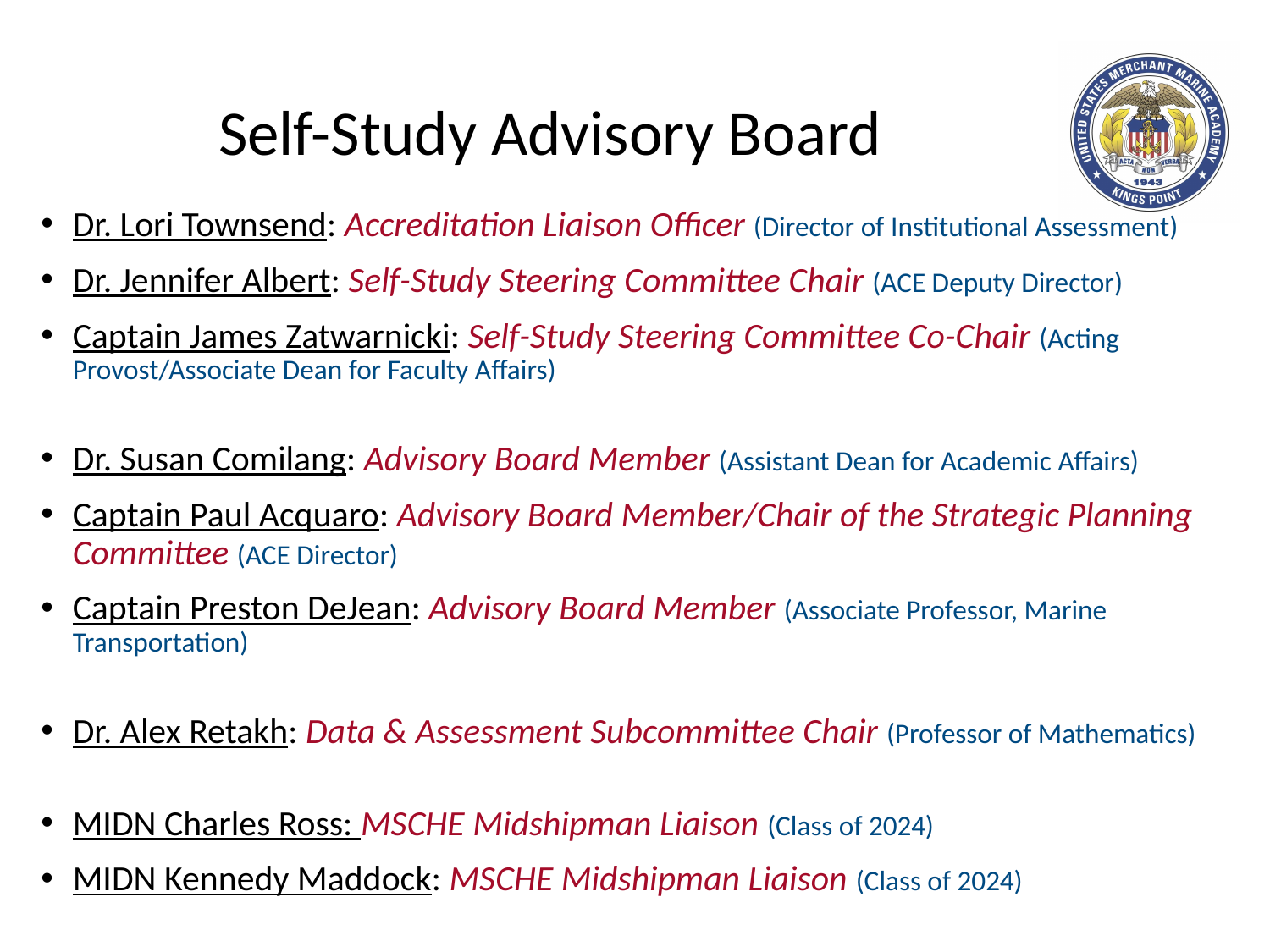

# Self-Study Advisory Board
Dr. Lori Townsend: Accreditation Liaison Officer (Director of Institutional Assessment)
Dr. Jennifer Albert: Self-Study Steering Committee Chair (ACE Deputy Director)
Captain James Zatwarnicki: Self-Study Steering Committee Co-Chair (Acting Provost/Associate Dean for Faculty Affairs)

Dr. Susan Comilang: Advisory Board Member (Assistant Dean for Academic Affairs)
Captain Paul Acquaro: Advisory Board Member/Chair of the Strategic Planning Committee (ACE Director)
Captain Preston DeJean: Advisory Board Member (Associate Professor, Marine Transportation)

Dr. Alex Retakh: Data & Assessment Subcommittee Chair (Professor of Mathematics)

MIDN Charles Ross: MSCHE Midshipman Liaison (Class of 2024)
MIDN Kennedy Maddock: MSCHE Midshipman Liaison (Class of 2024)